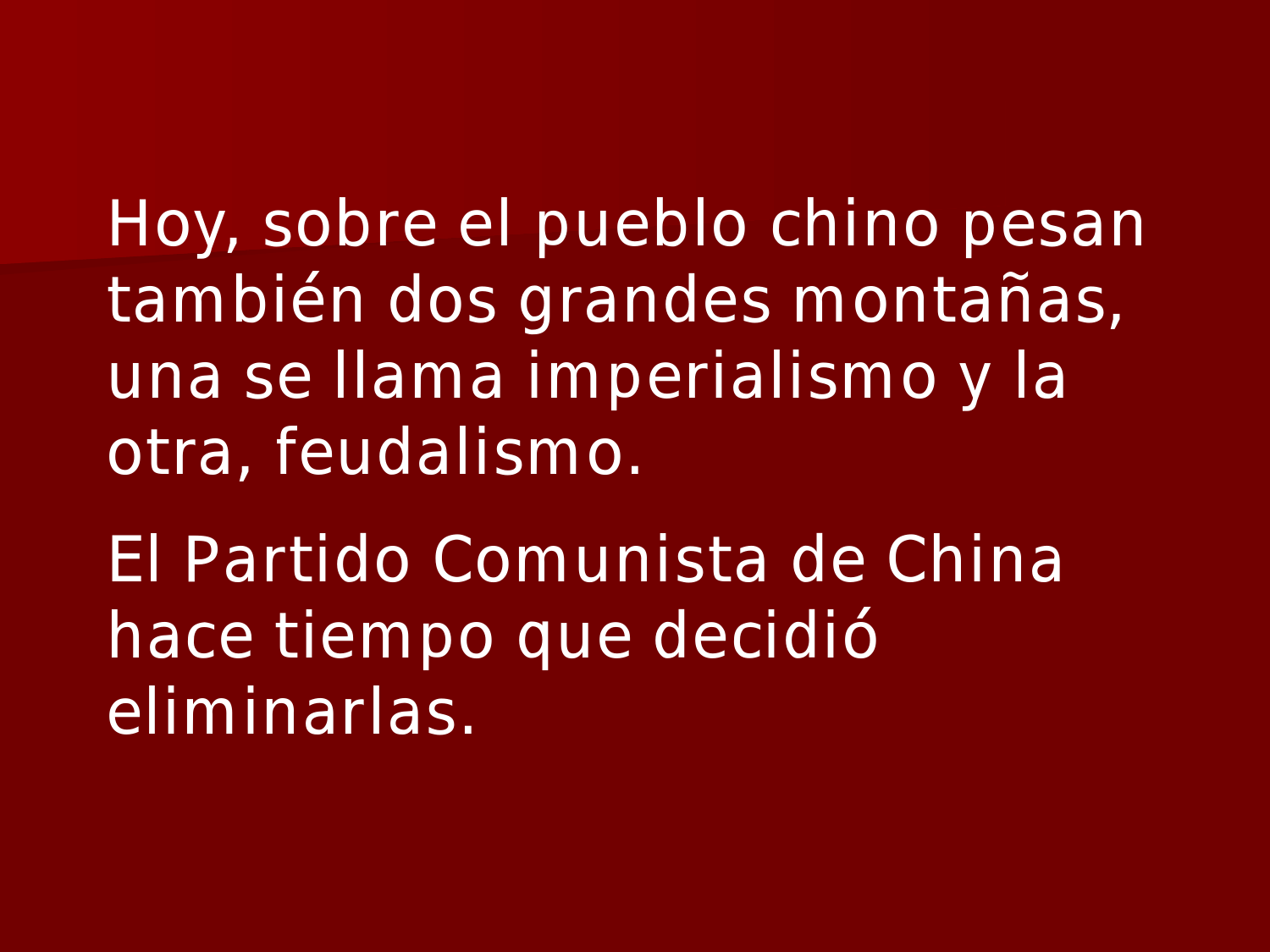

Hoy, sobre el pueblo chino pesan también dos grandes montañas, una se llama imperialismo y la otra, feudalismo.
El Partido Comunista de China hace tiempo que decidió eliminarlas.